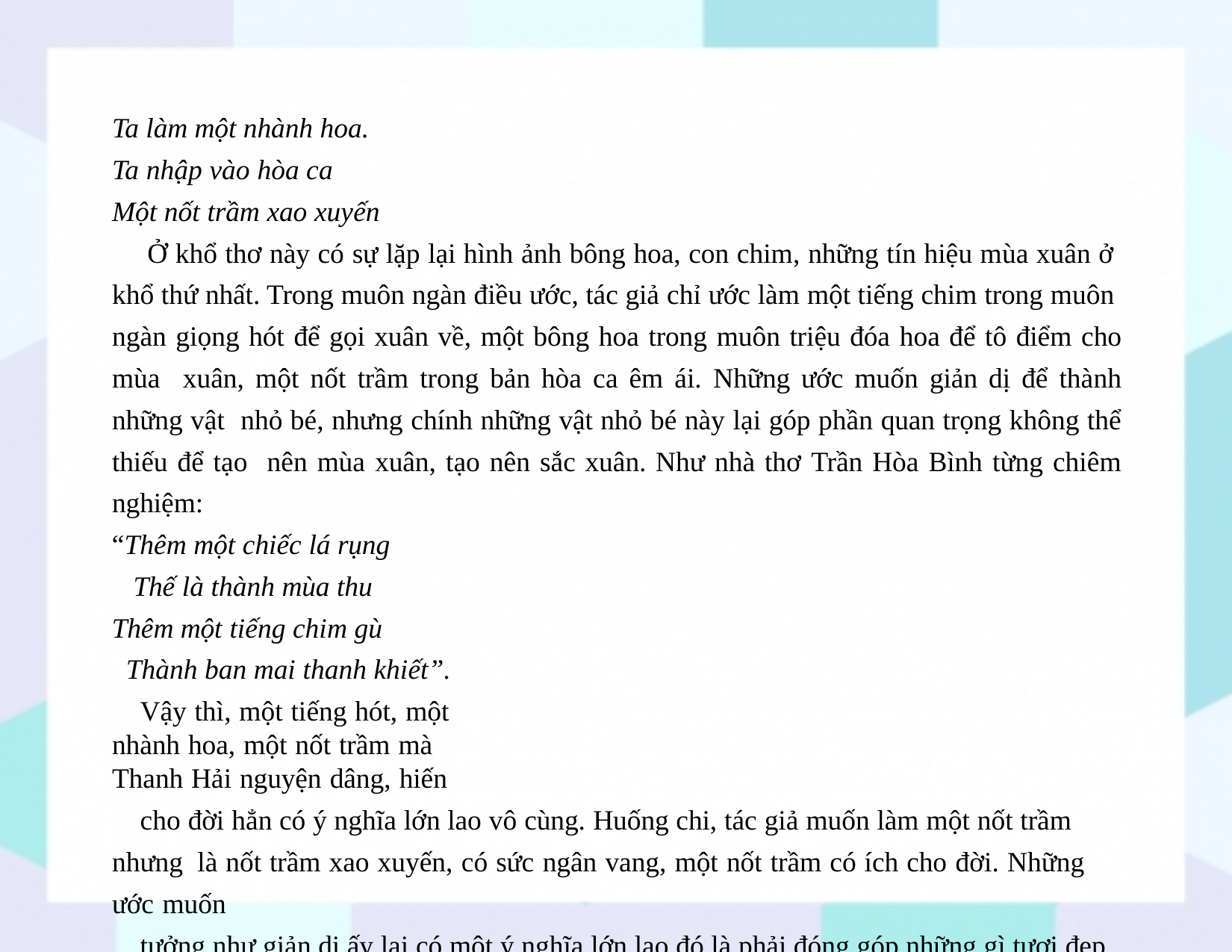

Ta làm một nhành hoa.  Ta nhập vào hòa ca  Một nốt trầm xao xuyến
Ở khổ thơ này có sự lặp lại hình ảnh bông hoa, con chim, những tín hiệu mùa xuân ở  khổ thứ nhất. Trong muôn ngàn điều ước, tác giả chỉ ước làm một tiếng chim trong muôn  ngàn giọng hót để gọi xuân về, một bông hoa trong muôn triệu đóa hoa để tô điểm cho mùa  xuân, một nốt trầm trong bản hòa ca êm ái. Những ước muốn giản dị để thành những vật  nhỏ bé, nhưng chính những vật nhỏ bé này lại góp phần quan trọng không thể thiếu để tạo  nên mùa xuân, tạo nên sắc xuân. Như nhà thơ Trần Hòa Bình từng chiêm nghiệm:
“Thêm một chiếc lá rụng  Thế là thành mùa thu
Thêm một tiếng chim gù  Thành ban mai thanh khiết”.
Vậy thì, một tiếng hót, một nhành hoa, một nốt trầm mà Thanh Hải nguyện dâng, hiến
cho đời hẳn có ý nghĩa lớn lao vô cùng. Huống chi, tác giả muốn làm một nốt trầm nhưng  là nốt trầm xao xuyến, có sức ngân vang, một nốt trầm có ích cho đời. Những ước muốn
tưởng như giản dị ấy lại có một ý nghĩa lớn lao đó là phải đóng góp những gì tươi đẹp nhất